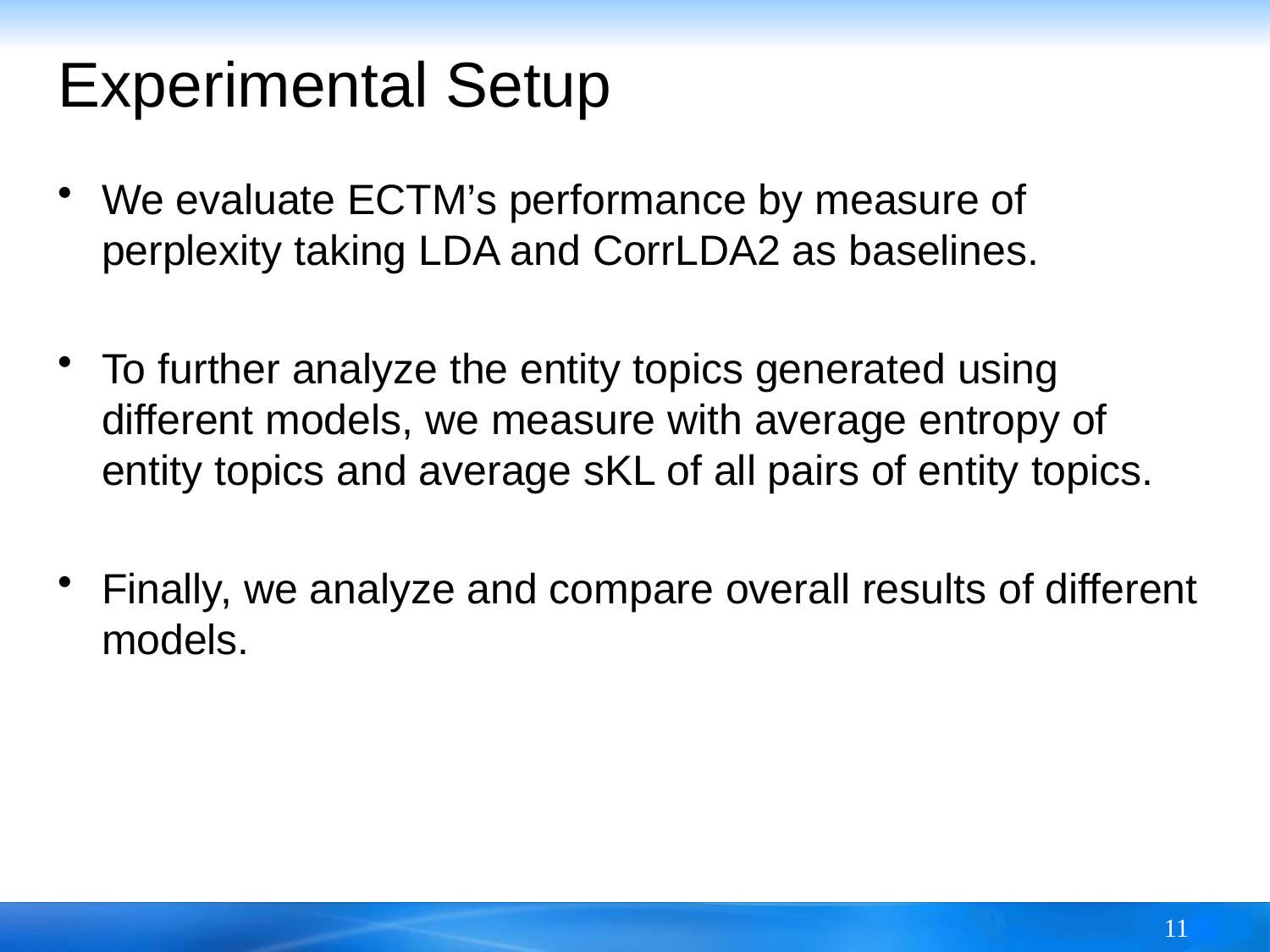

# Experimental Setup
We evaluate ECTM’s performance by measure of perplexity taking LDA and CorrLDA2 as baselines.

To further analyze the entity topics generated using different models, we measure with average entropy of entity topics and average sKL of all pairs of entity topics.

Finally, we analyze and compare overall results of different models.